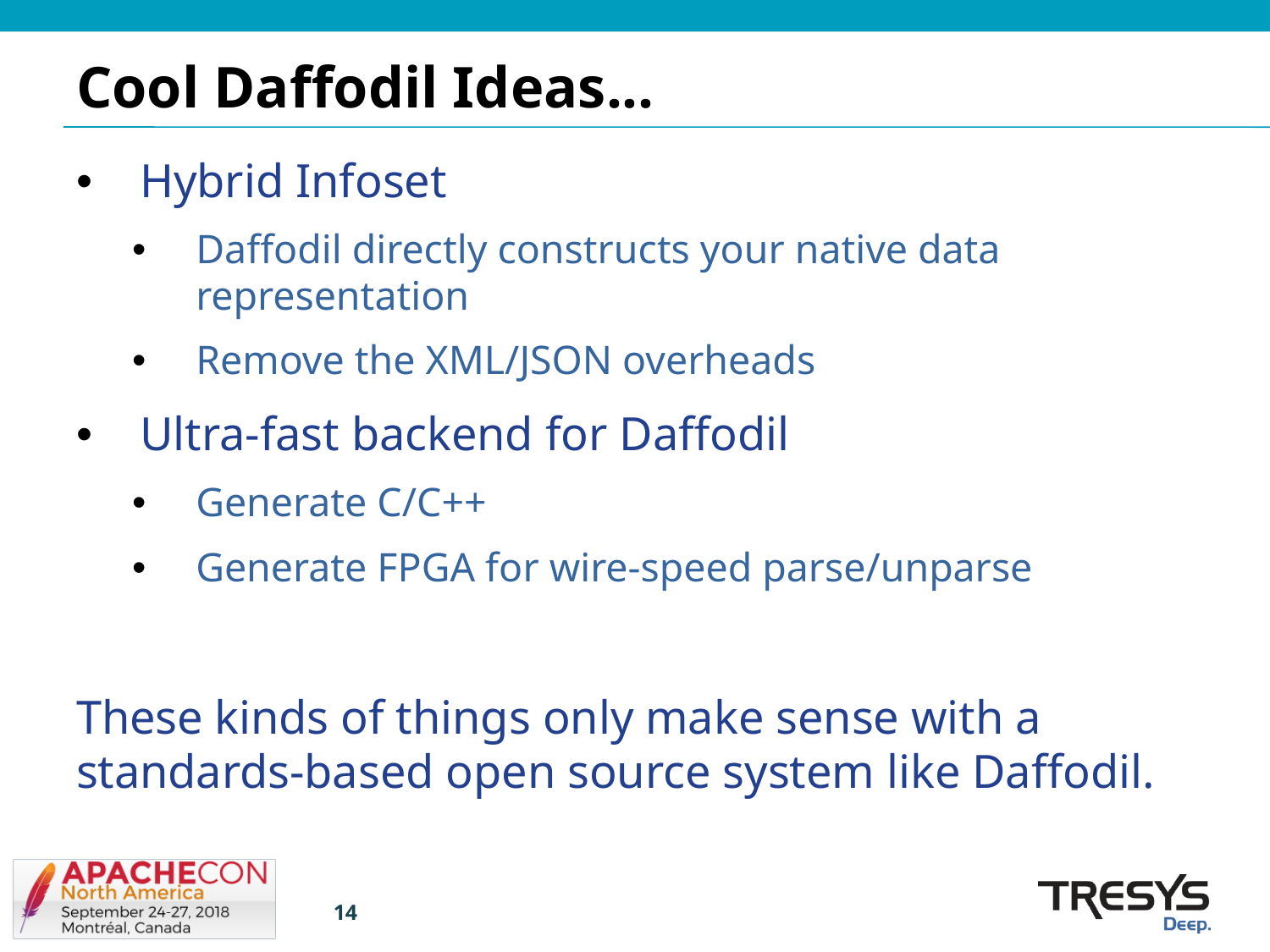

# Cool Daffodil Ideas...
Hybrid Infoset
Daffodil directly constructs your native data representation
Remove the XML/JSON overheads
Ultra-fast backend for Daffodil
Generate C/C++
Generate FPGA for wire-speed parse/unparse

These kinds of things only make sense with a standards-based open source system like Daffodil.
14